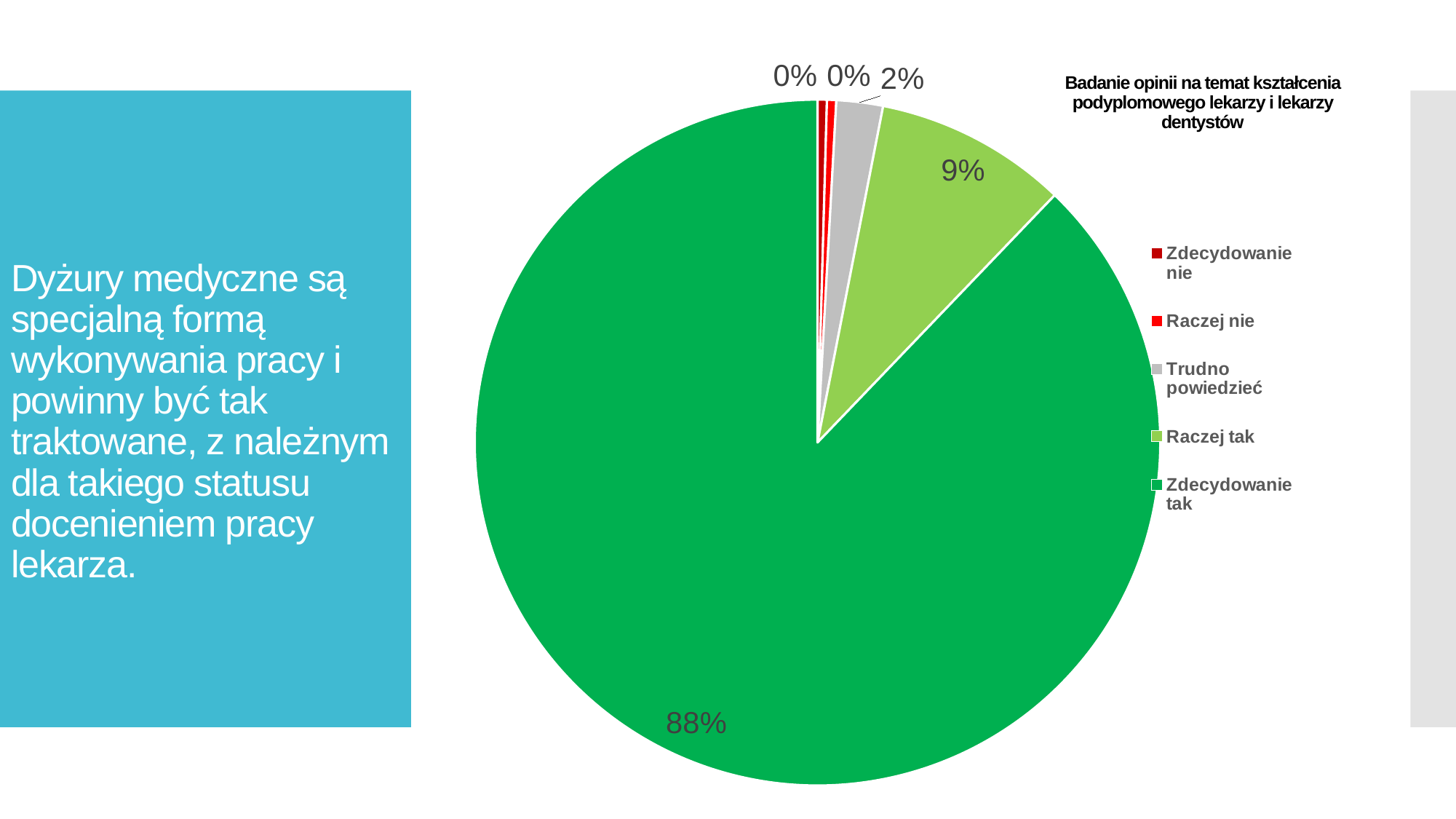

Badanie opinii na temat kształcenia podyplomowego lekarzy i lekarzy dentystów

### Chart

| Category | REZYDENT | SPECJALISTA | STAŻYSTA | STUDENT |
|---|---|---|---|---|
| Zdecydowanie nie | 4.0 | 5.0 | None | 1.0 |
| Raczej nie | 4.0 | 3.0 | 1.0 | 4.0 |
| Trudno powiedzieć | 20.0 | 7.0 | 9.0 | 13.0 |
| Raczej tak | 83.0 | 20.0 | 55.0 | 60.0 |
| Zdecydowanie tak | 801.0 | 237.0 | 330.0 | 196.0 |
Dyżury medyczne są specjalną formą wykonywania pracy i powinny być tak traktowane, z należnym dla takiego statusu docenieniem pracy lekarza.